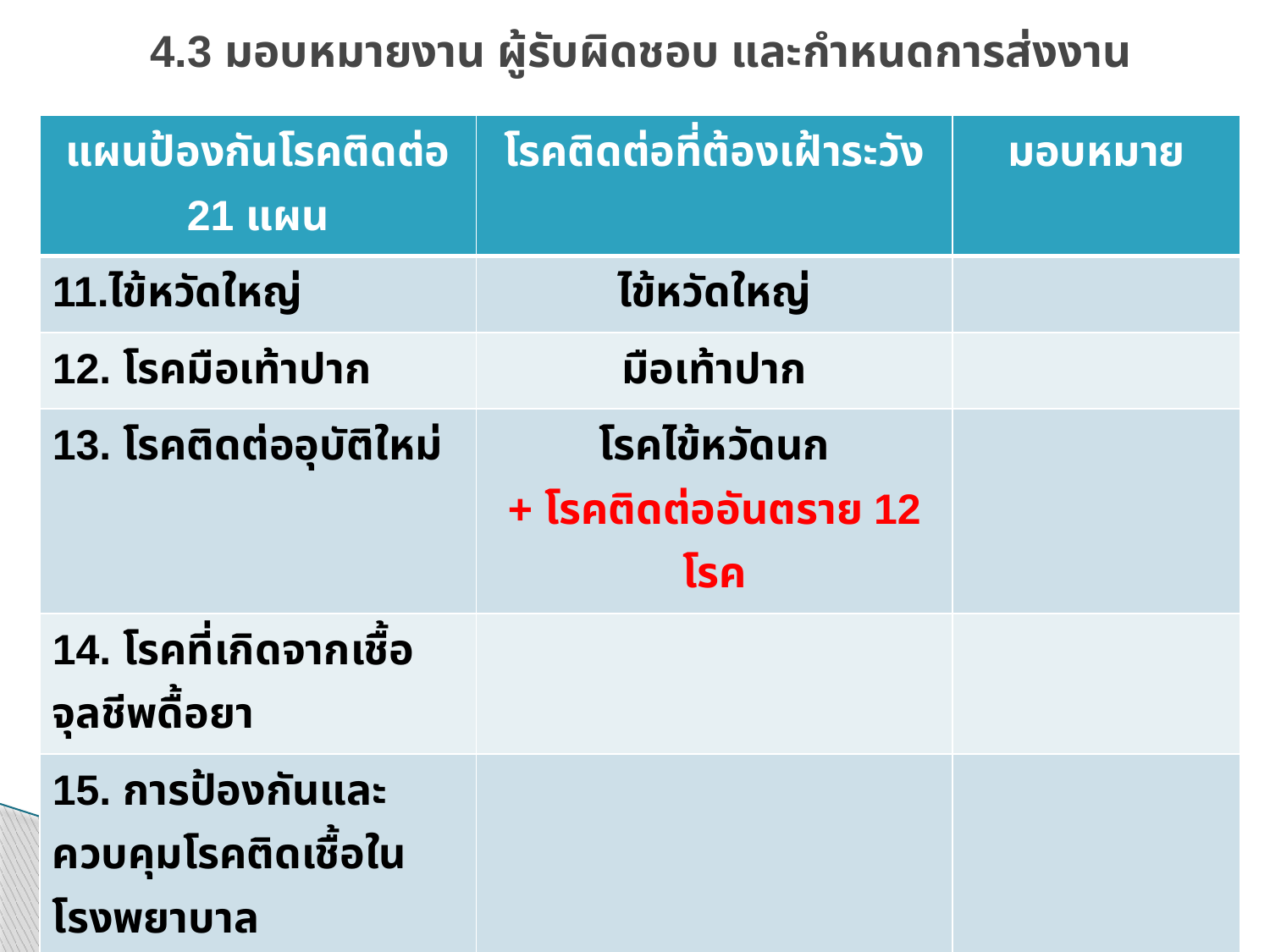

# 4.3 มอบหมายงาน ผู้รับผิดชอบ และกำหนดการส่งงาน
| แผนป้องกันโรคติดต่อ 21 แผน | โรคติดต่อที่ต้องเฝ้าระวัง | มอบหมาย |
| --- | --- | --- |
| 11.ไข้หวัดใหญ่ | ไข้หวัดใหญ่ |  |
| 12. โรคมือเท้าปาก | มือเท้าปาก |  |
| 13. โรคติดต่ออุบัติใหม่ | โรคไข้หวัดนก + โรคติดต่ออันตราย 12 โรค |  |
| 14. โรคที่เกิดจากเชื้อจุลชีพดื้อยา |  |  |
| 15. การป้องกันและควบคุมโรคติดเชื้อในโรงพยาบาล |  |  |
| 16. ยุติปัญหาโรคติดต่อทางเพศสัมพันธ์ (ซิฟิลิสและหนองใน) | กามโรคของต่อมและท่อน้ำเหลือง/ ซิฟิลิส/ แผลริมอ่อน/ พยาธิทริโคโมแนสของระบบสืบพันธุ์และทางเดินปัสสาวะ/ เริมของอวัยวะสืบพันธุ์และทวารหนัก/ โลนที่อวัยวะเพศ/ หนองใน/ หนองในเทียม/ หูดข้าวสุก/ หูดอวัยวะเพศและทวารหนัก |  |